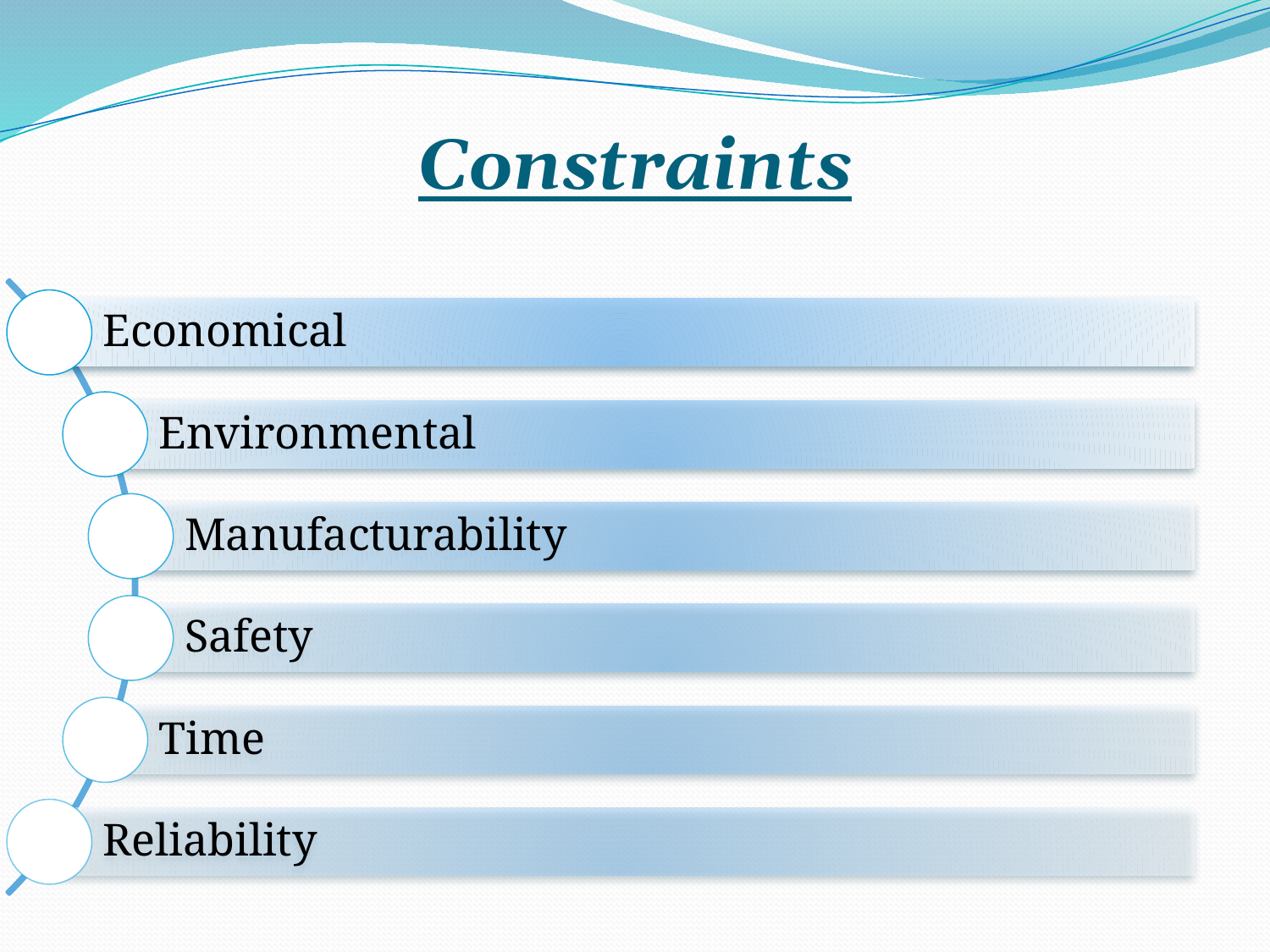

# Constraints
Economical
Environmental
Manufacturability
Safety
Time
Reliability